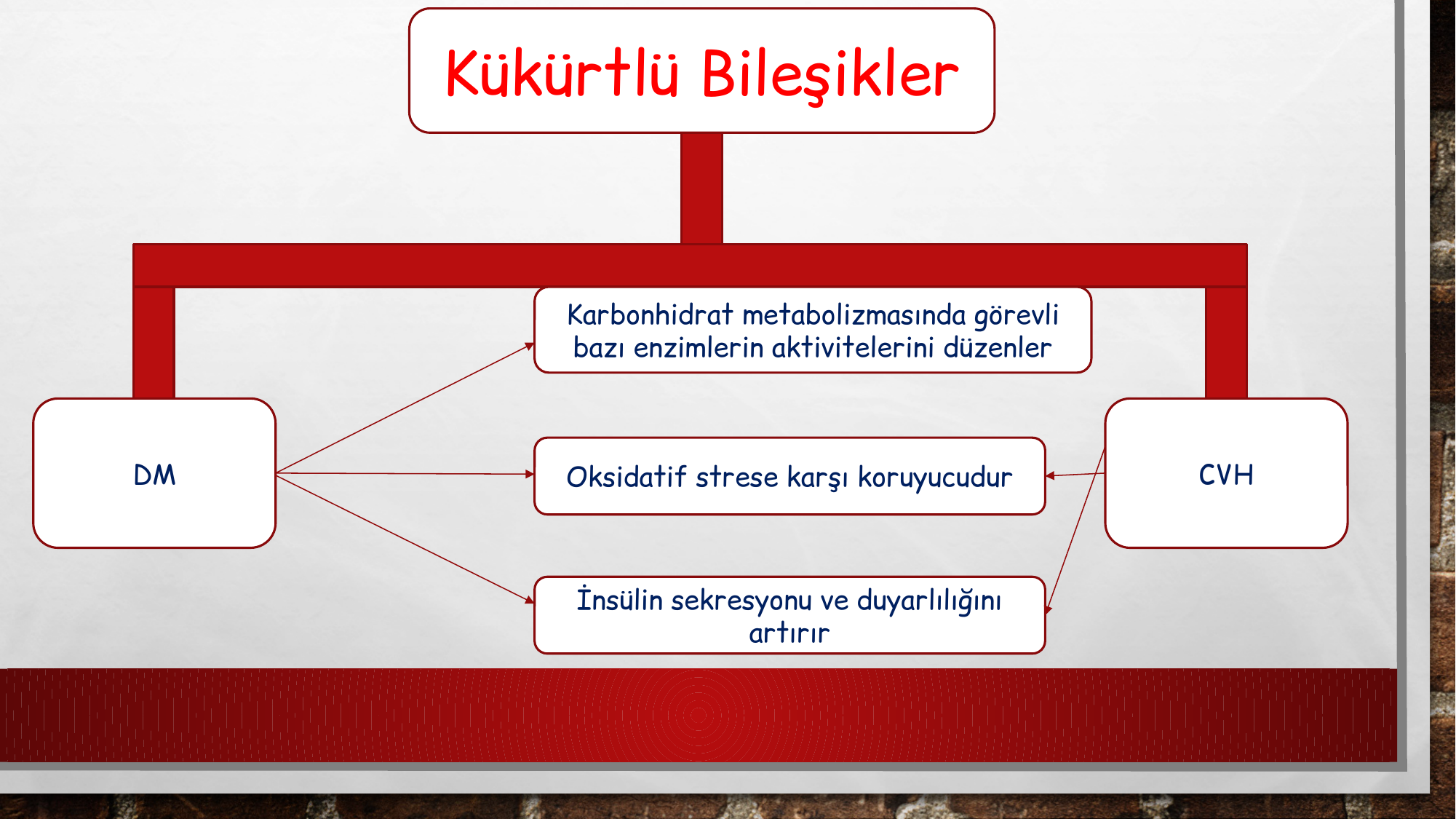

Kükürtlü Bileşikler

Karbonhidrat metabolizmasında görevli bazı enzimlerin aktivitelerini düzenler

CVH
DM
Oksidatif strese karşı koruyucudur
İnsülin sekresyonu ve duyarlılığını artırır